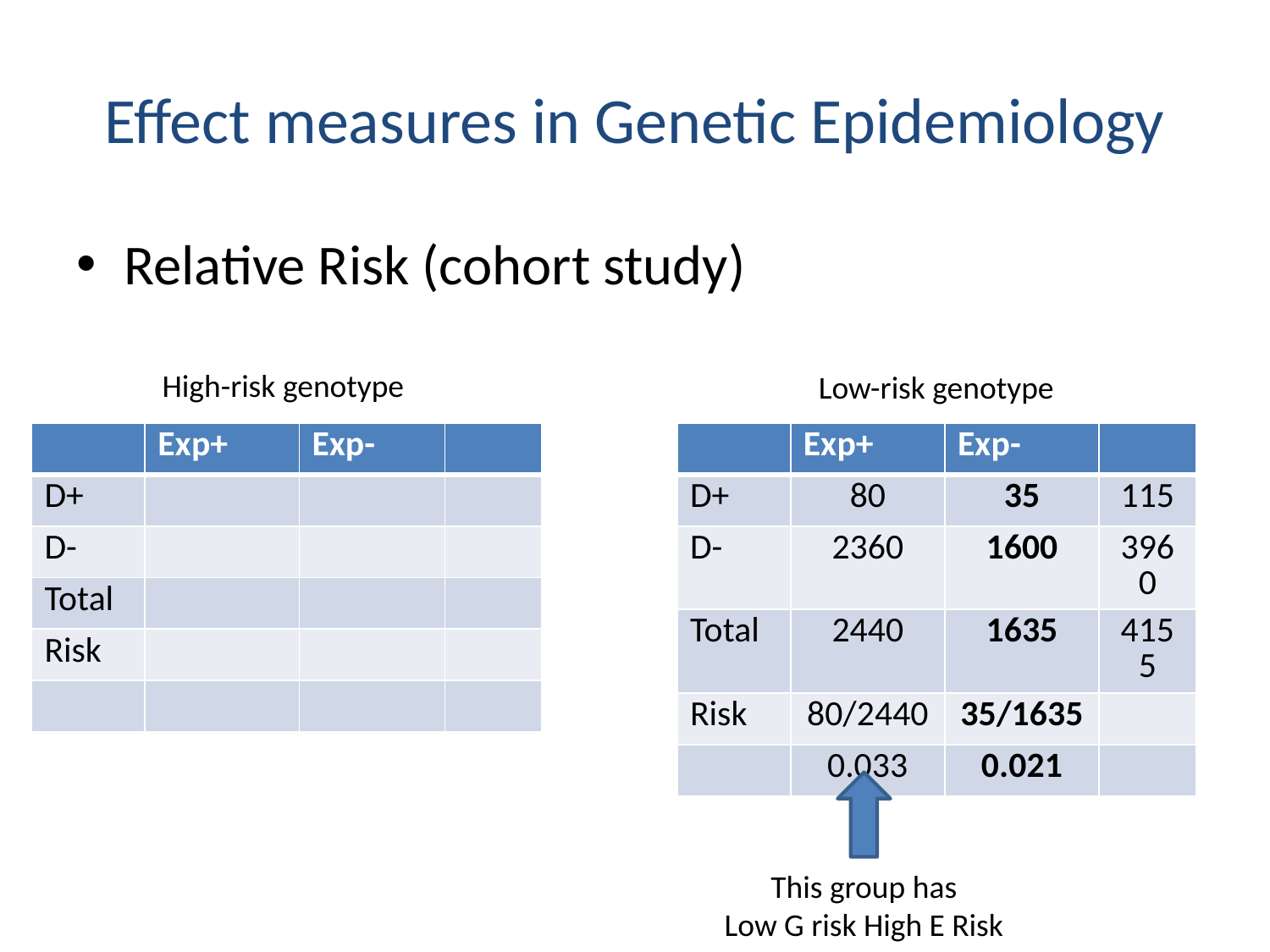

# Effect measures in Genetic Epidemiology
Relative Risk (cohort study)

High-risk genotype
Low-risk genotype
|  | Exp+ | Exp- |  |
| --- | --- | --- | --- |
| D+ |  |  |  |
| D- |  |  |  |
| Total |  |  |  |
| Risk |  |  |  |
|  |  |  |  |
|  | Exp+ | Exp- |  |
| --- | --- | --- | --- |
| D+ | 80 | 35 | 115 |
| D- | 2360 | 1600 | 3960 |
| Total | 2440 | 1635 | 4155 |
| Risk | 80/2440 | 35/1635 |  |
|  | 0.033 | 0.021 |  |

This group has
Low G risk High E Risk